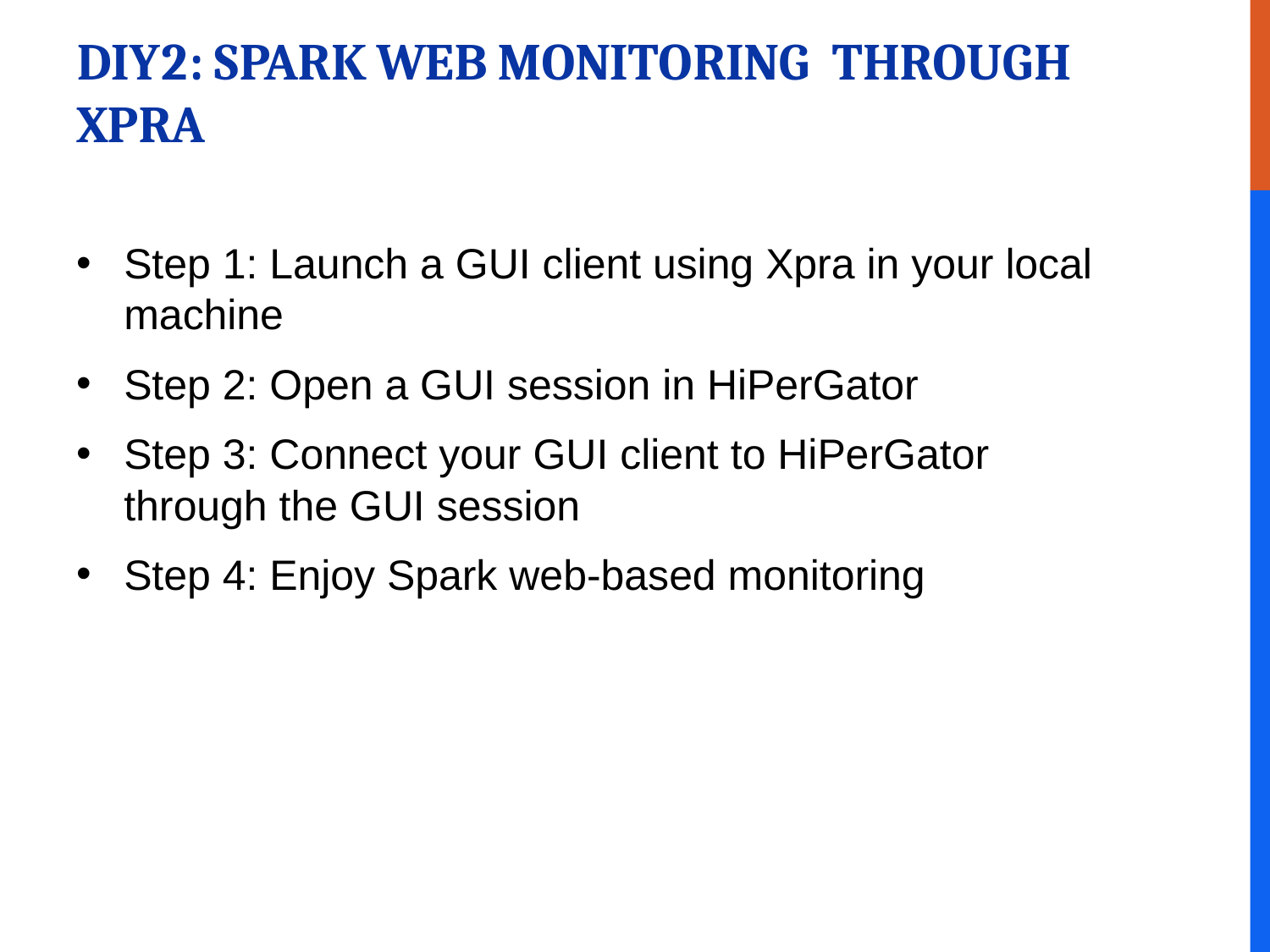

# DIY2: Spark Web Monitoring  through Xpra
Step 1: Launch a GUI client using Xpra in your local machine
Step 2: Open a GUI session in HiPerGator
Step 3: Connect your GUI client to HiPerGator through the GUI session
Step 4: Enjoy Spark web-based monitoring